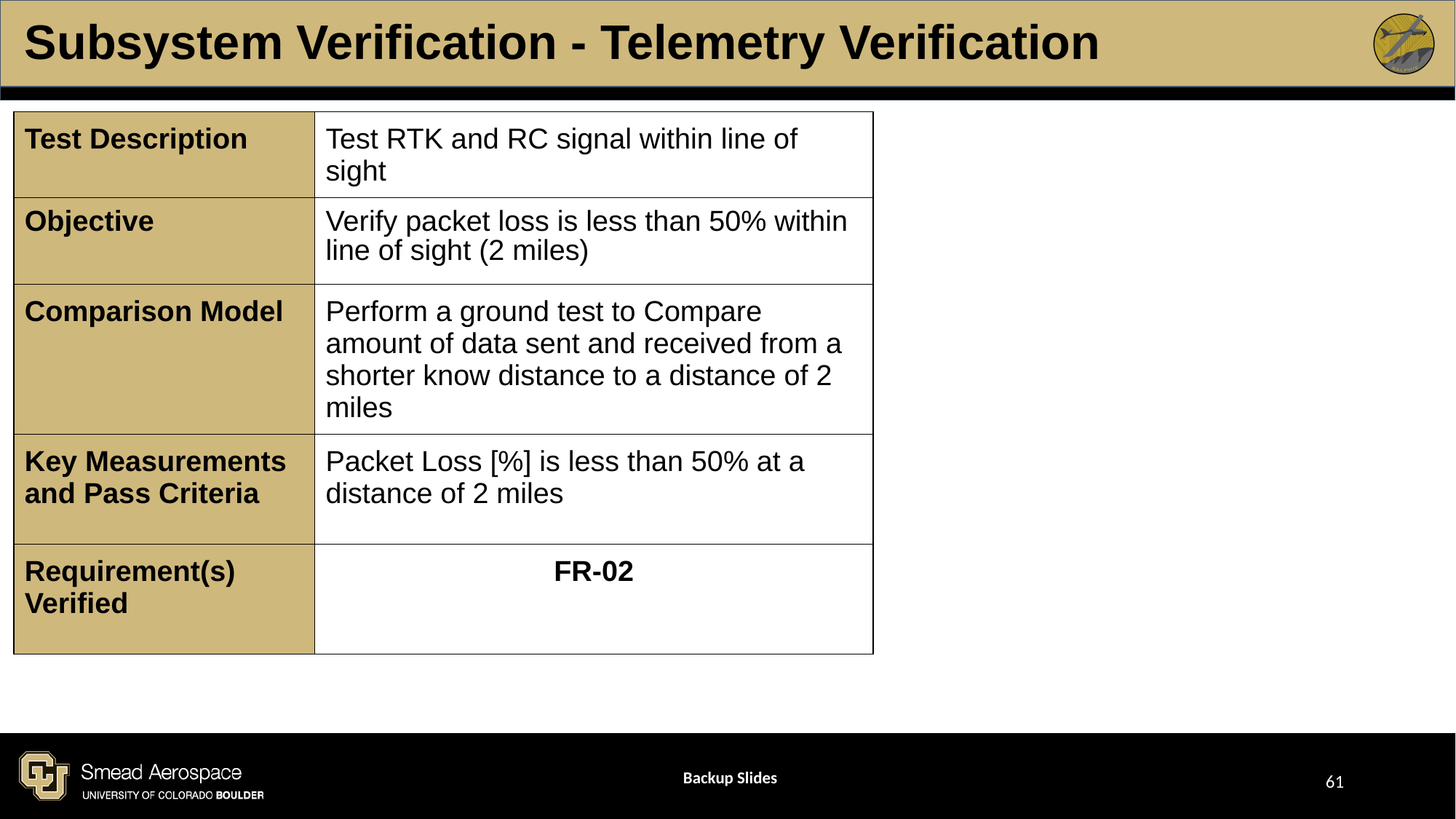

# Subsystem Verification - Telemetry Verification
| Test Description | Test RTK and RC signal within line of sight |
| --- | --- |
| Objective | Verify packet loss is less than 50% within line of sight (2 miles) |
| Comparison Model | Perform a ground test to Compare amount of data sent and received from a shorter know distance to a distance of 2 miles |
| Key Measurements and Pass Criteria | Packet Loss [%] is less than 50% at a distance of 2 miles |
| Requirement(s) Verified | FR-02 |
Backup Slides
61